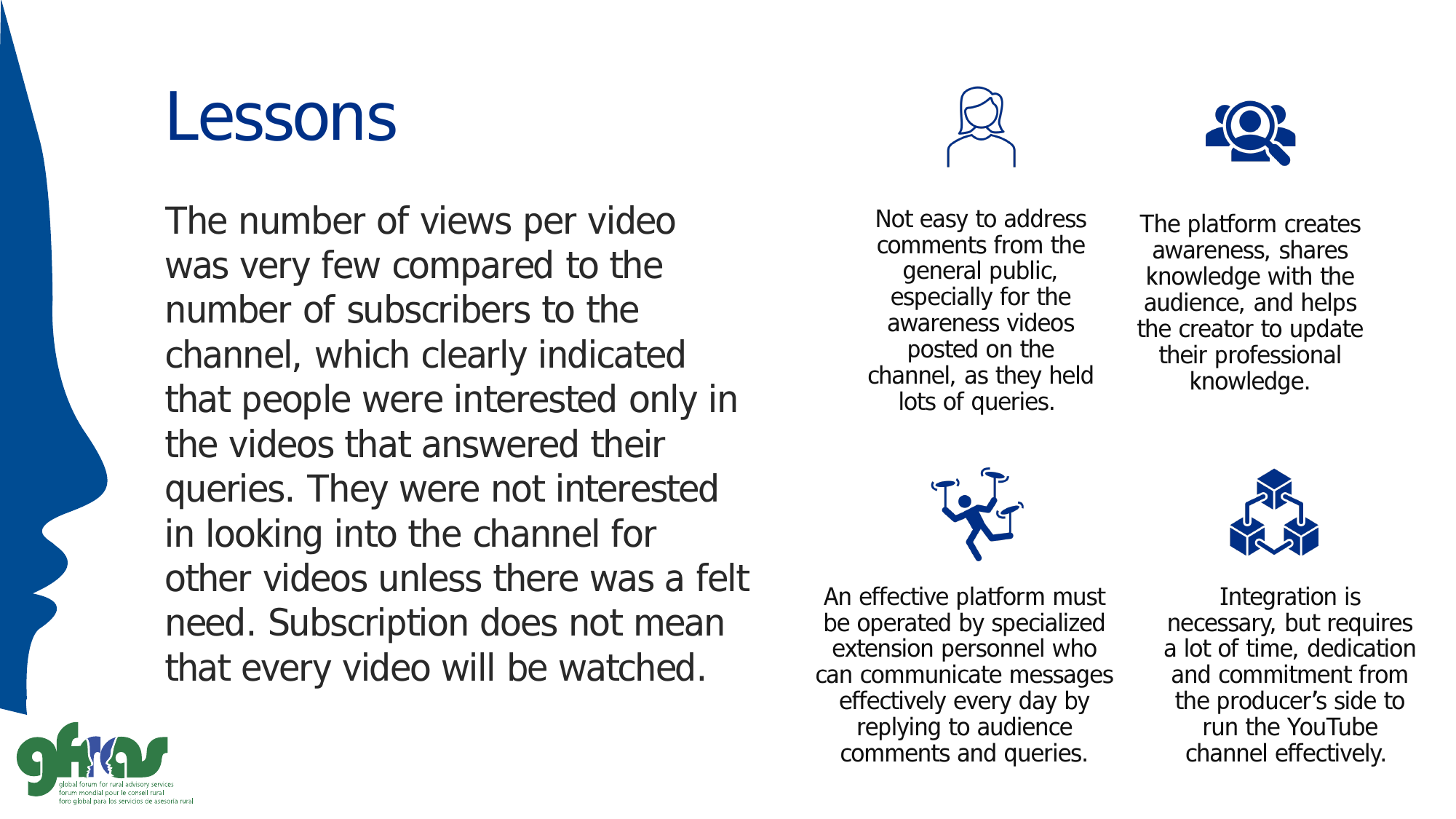

Not easy to address comments from the general public, especially for the awareness videos posted on the channel, as they held lots of queries.
The platform creates awareness, shares knowledge with the audience, and helps the creator to update their professional knowledge.
An effective platform must be operated by specialized extension personnel who can communicate messages effectively every day by replying to audience comments and queries.
Integration is necessary, but requires a lot of time, dedication and commitment from the producer’s side to run the YouTube channel effectively.
# Lessons
The number of views per video was very few compared to the number of subscribers to the channel, which clearly indicated that people were interested only in the videos that answered their queries. They were not interested in looking into the channel for other videos unless there was a felt need. Subscription does not mean that every video will be watched.